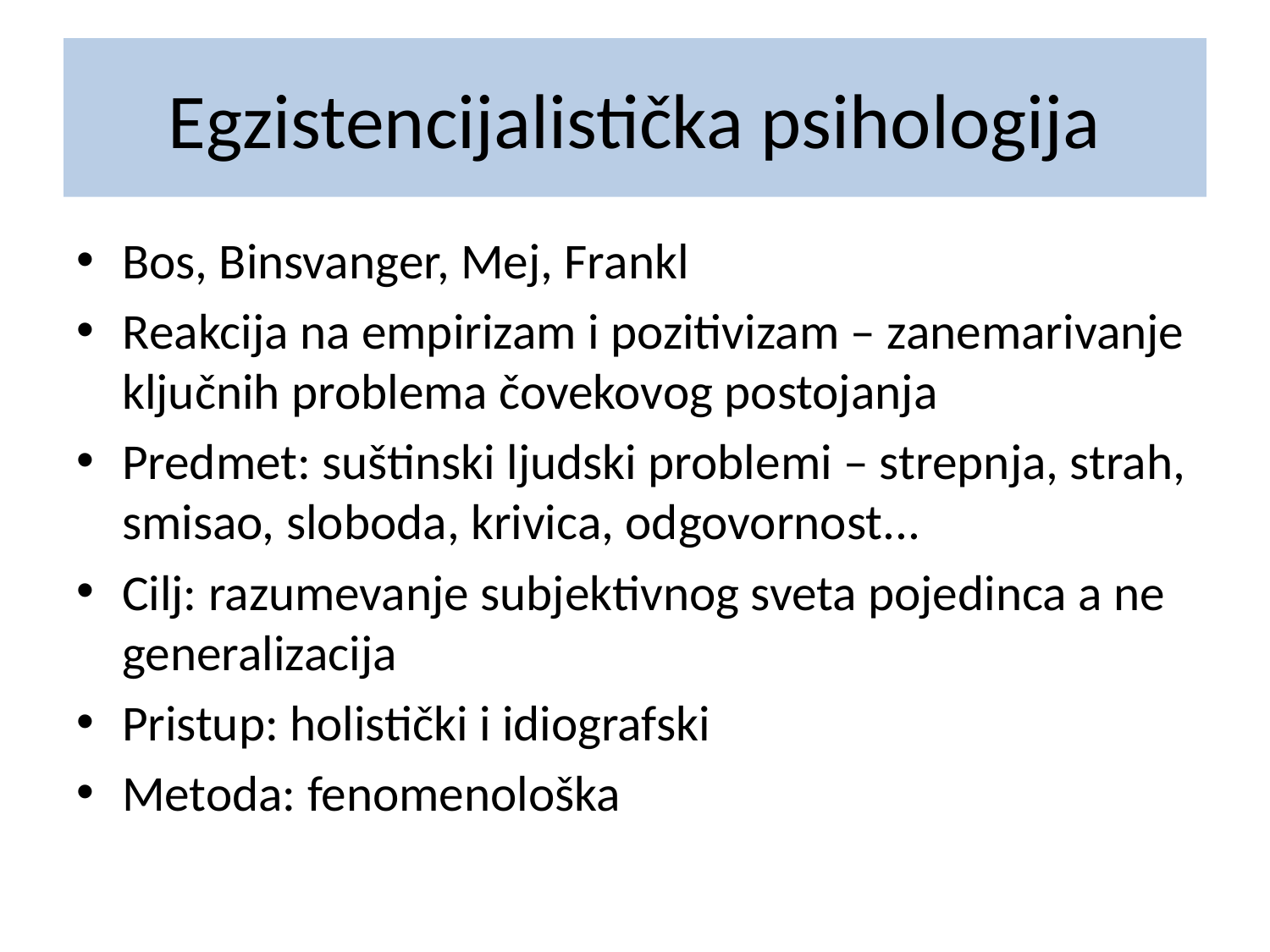

# Egzistencijalistička psihologija
Bos, Binsvanger, Mej, Frankl
Reakcija na empirizam i pozitivizam – zanemarivanje ključnih problema čovekovog postojanja
Predmet: suštinski ljudski problemi – strepnja, strah, smisao, sloboda, krivica, odgovornost...
Cilj: razumevanje subjektivnog sveta pojedinca a ne generalizacija
Pristup: holistički i idiografski
Metoda: fenomenološka